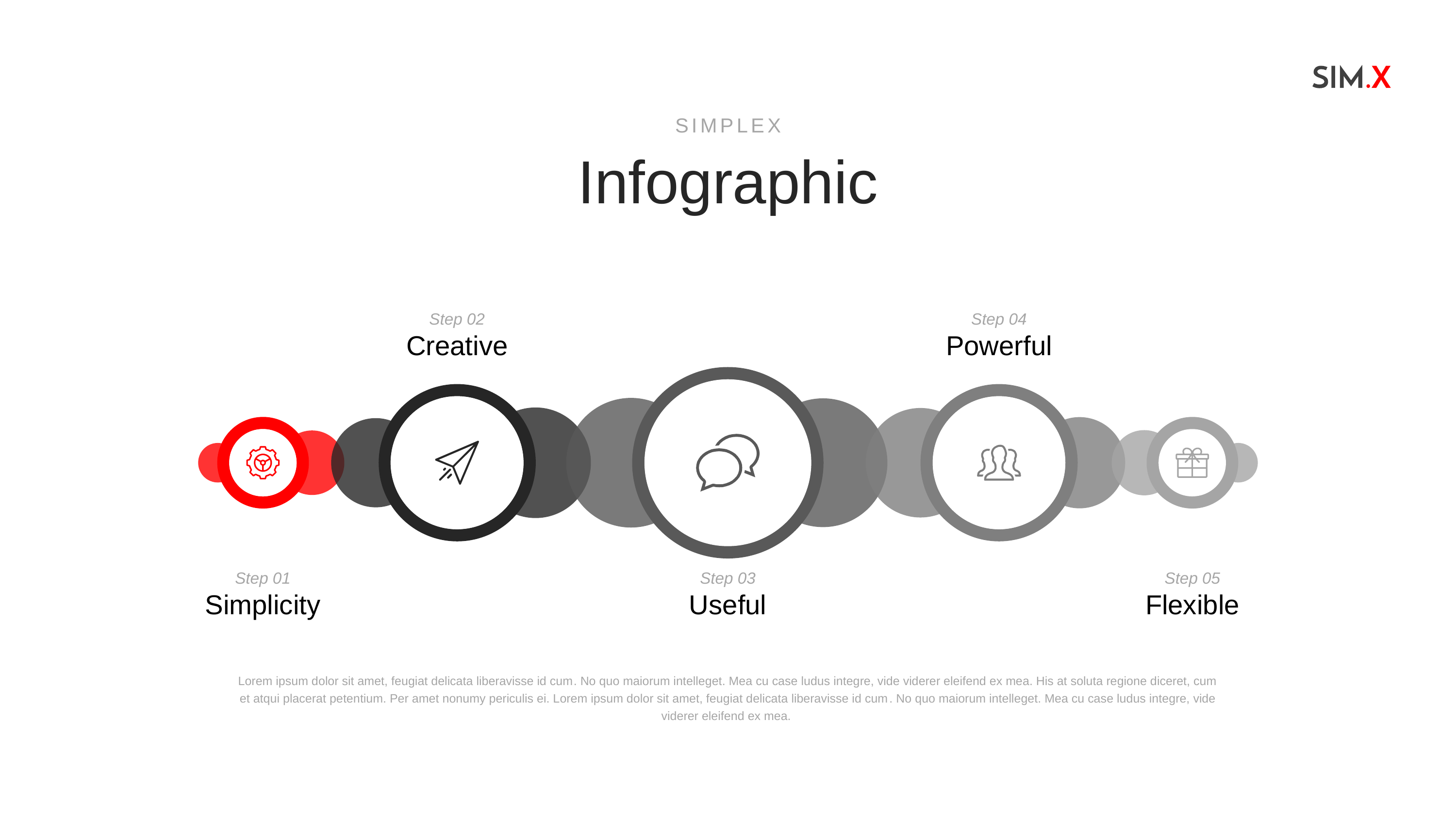

SIMPLEX
Infographic
Step 02
Creative
Step 04
Powerful

Step 01
Simplicity
Step 03
Useful
Step 05
Flexible
Lorem ipsum dolor sit amet, feugiat delicata liberavisse id cum. No quo maiorum intelleget. Mea cu case ludus integre, vide viderer eleifend ex mea. His at soluta regione diceret, cum et atqui placerat petentium. Per amet nonumy periculis ei. Lorem ipsum dolor sit amet, feugiat delicata liberavisse id cum. No quo maiorum intelleget. Mea cu case ludus integre, vide viderer eleifend ex mea.